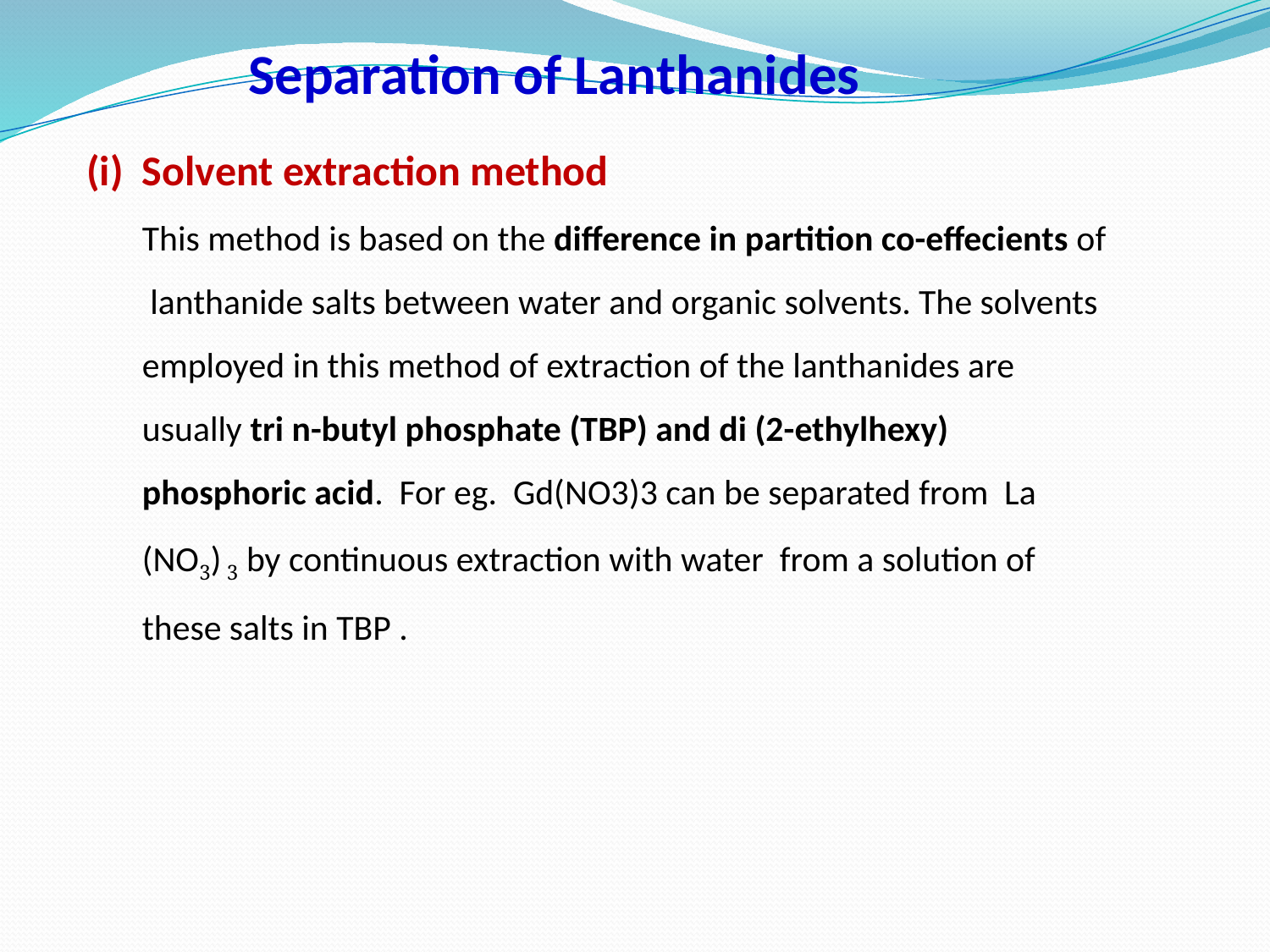

Separation of Lanthanides
Solvent extraction method
	This method is based on the difference in partition co-effecients of  lanthanide salts between water and organic solvents. The solvents employed in this method of extraction of the lanthanides are usually tri n-butyl phosphate (TBP) and di (2-ethylhexy) phosphoric acid.  For eg.  Gd(NO3)3 can be separated from  La (NO3) 3 by continuous extraction with water  from a solution of these salts in TBP .